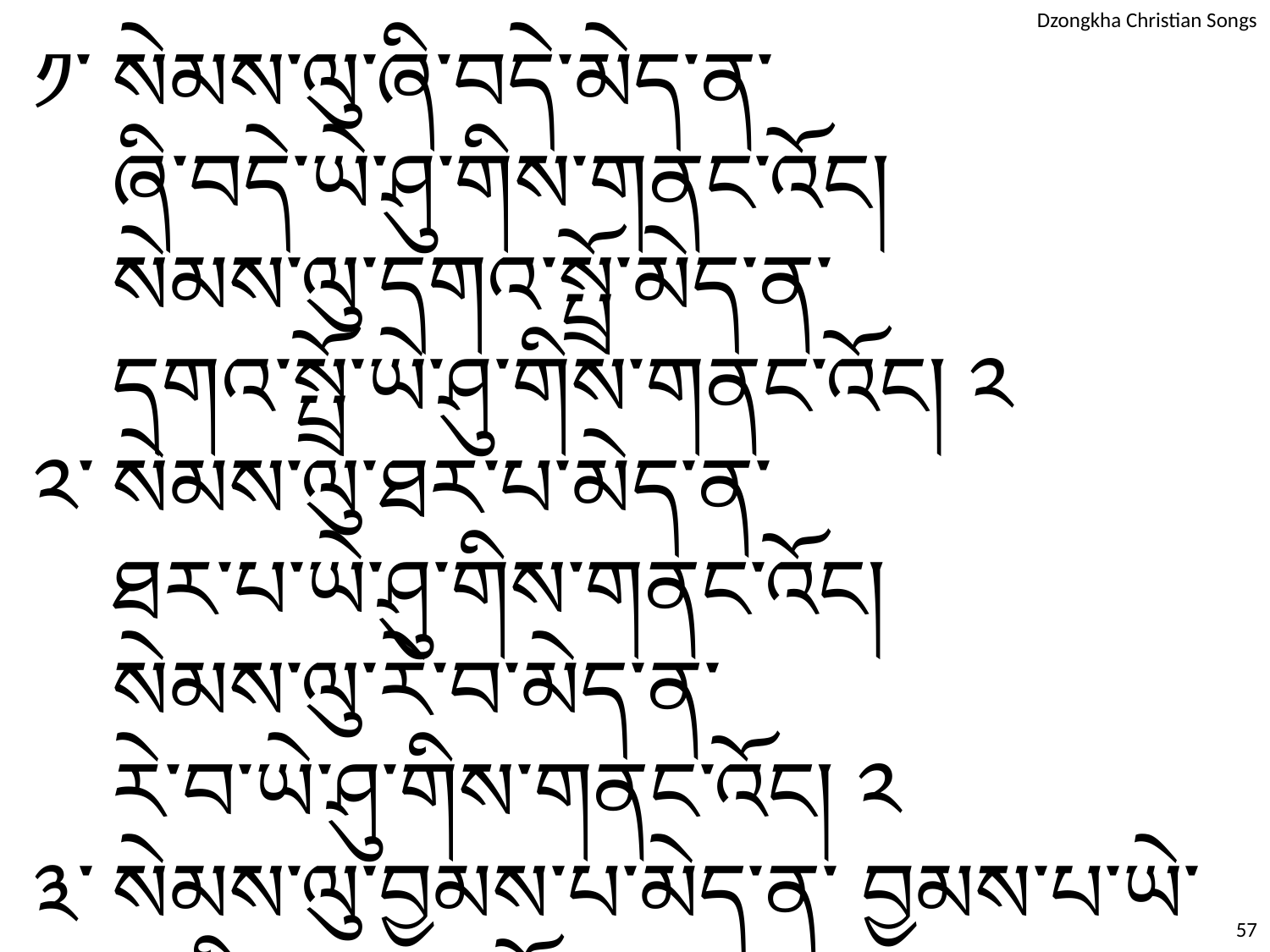

༡༌	སེམས༌ལུ༌ཞི༌བདེ༌མེད༌ན༌ ཞི༌བདེ༌ཡེ༌ཤུ༌གིས༌གནང༌འོང།
	སེམས༌ལུ༌དགའ༌སྤྲོ༌མེད༌ན༌ དགའ༌སྤྲོ༌ཡེ༌ཤུ༌གིས༌གནང༌འོང། ༢
༢༌	སེམས༌ལུ༌ཐར༌པ༌མེད༌ན༌ ཐར༌པ༌ཡེ༌ཤུ༌གིས༌གནང༌འོང།
	སེམས༌ལུ༌རེ༌བ༌མེད༌ན༌ རེ༌བ༌ཡེ༌ཤུ༌གིས༌གནང༌འོང། ༢
༣་	སེམས་ལུ་བྱམས་པ་མེད་ན་ བྱམས་པ་ཡེ་ཤུ་གིས་གནང་འོང།
	སེམས་ལུ་སྙིང་རྗེ་མེད་ན་ སྙིང་རྗེ་ཡེ་ཤུ་གིས་གནང་འོང། ༢
༤་	སྨོན་ལམ་ཡེ་ཤུ་ལུ་ཞུ་ན་ སྨོན་ལམ་ཡེ་ཤུ་གིས་གསན་འོང།
	བྱིན་རླབས་ཡེ་ཤུ་ལུ་ཞུ་ན་ བྱིན་རླབས་ཡེ་ཤུ་གིས་གནང་འོང། ༢
57